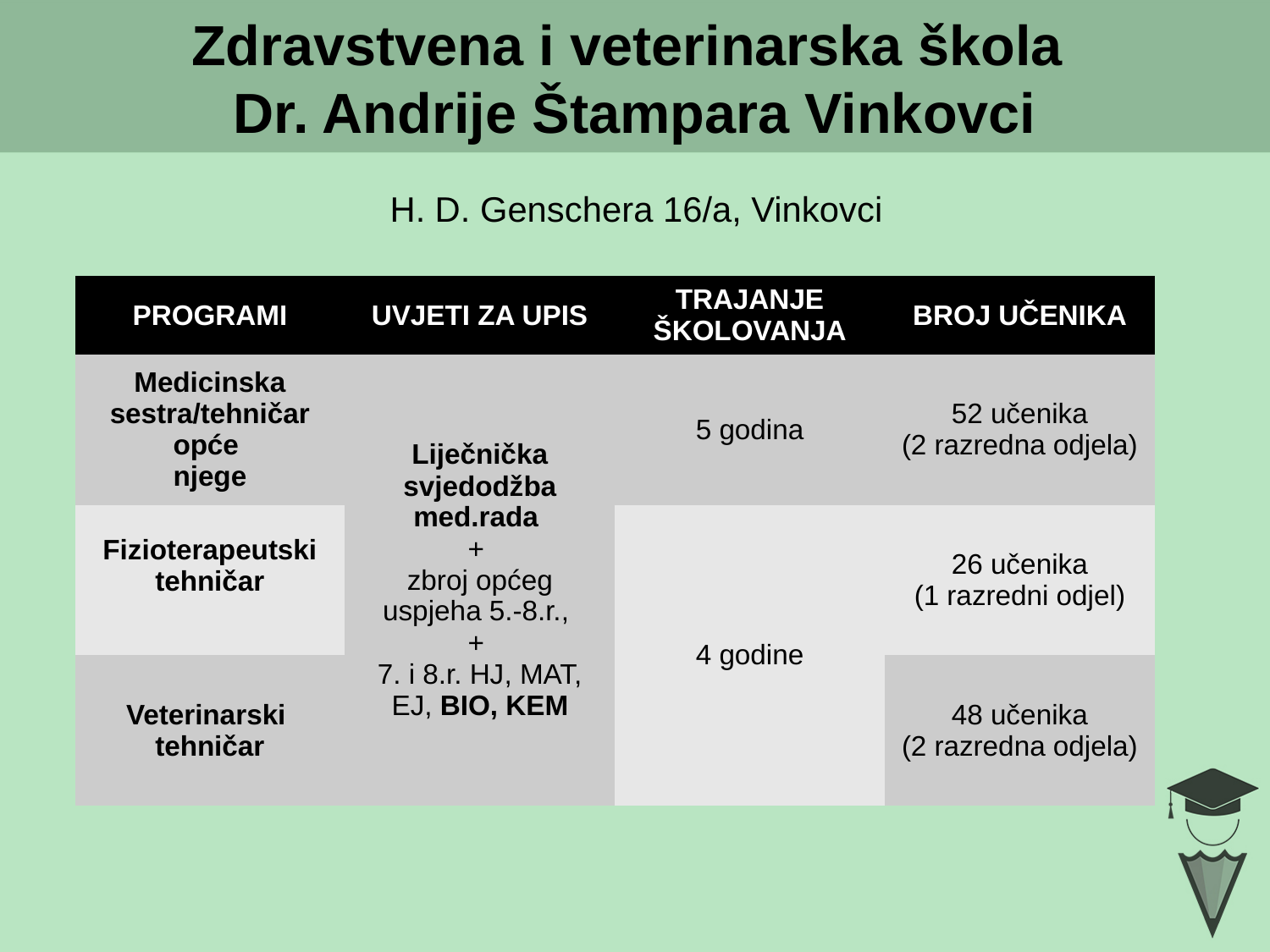

# Zdravstvena i veterinarska škola Dr. Andrije Štampara Vinkovci
H. D. Genschera 16/a, Vinkovci
| PROGRAMI | UVJETI ZA UPIS | TRAJANJE ŠKOLOVANJA | BROJ UČENIKA |
| --- | --- | --- | --- |
| Medicinska sestra/tehničar opće njege | Liječnička svjedodžba med.rada + zbroj općeg uspjeha 5.-8.r., + 7. i 8.r. HJ, MAT, EJ, BIO, KEM | 5 godina | 52 učenika (2 razredna odjela) |
| Fizioterapeutski tehničar |  | 4 godine | 26 učenika (1 razredni odjel) |
| Veterinarski tehničar |  |  | 48 učenika (2 razredna odjela) |